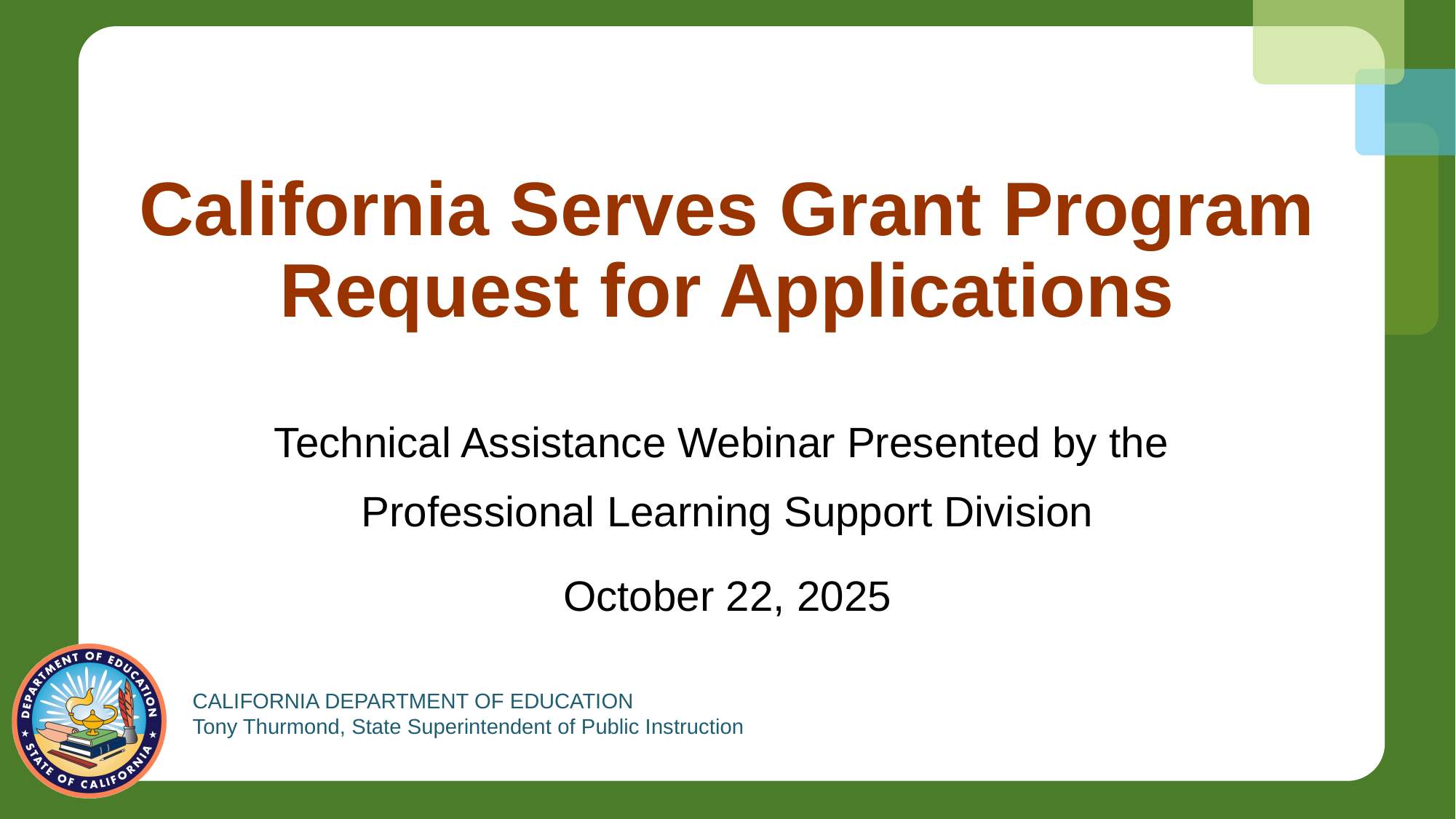

# California Serves Grant Program Request for Applications
Technical Assistance Webinar Presented by the
Professional Learning Support Division
October 22, 2025